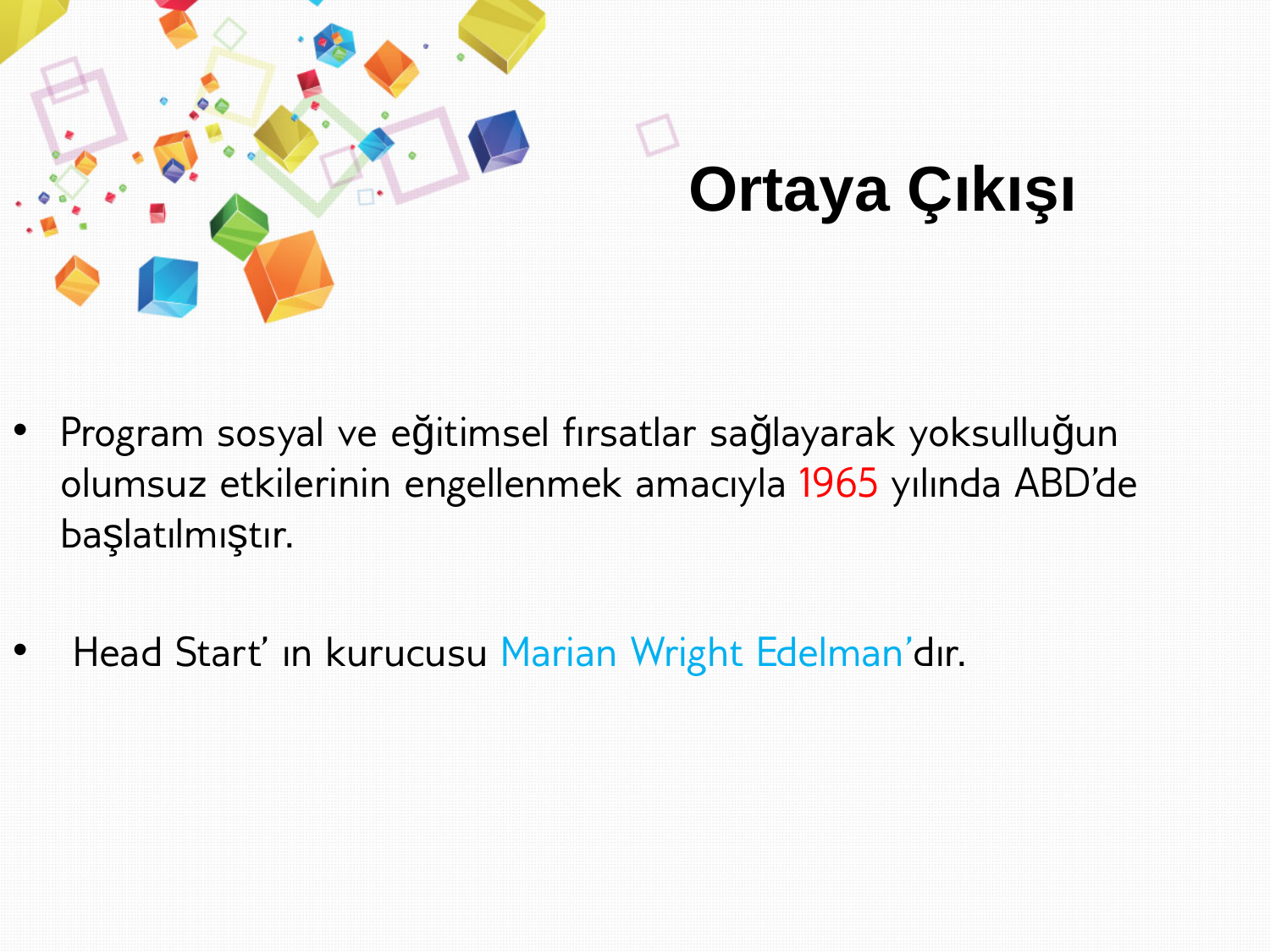

# Ortaya Çıkışı

Program sosyal ve eğitimsel fırsatlar sağlayarak yoksulluğun olumsuz etkilerinin engellenmek amacıyla 1965 yılında ABD’de başlatılmıştır.

 Head Start’ ın kurucusu Marian Wright Edelman’dır.